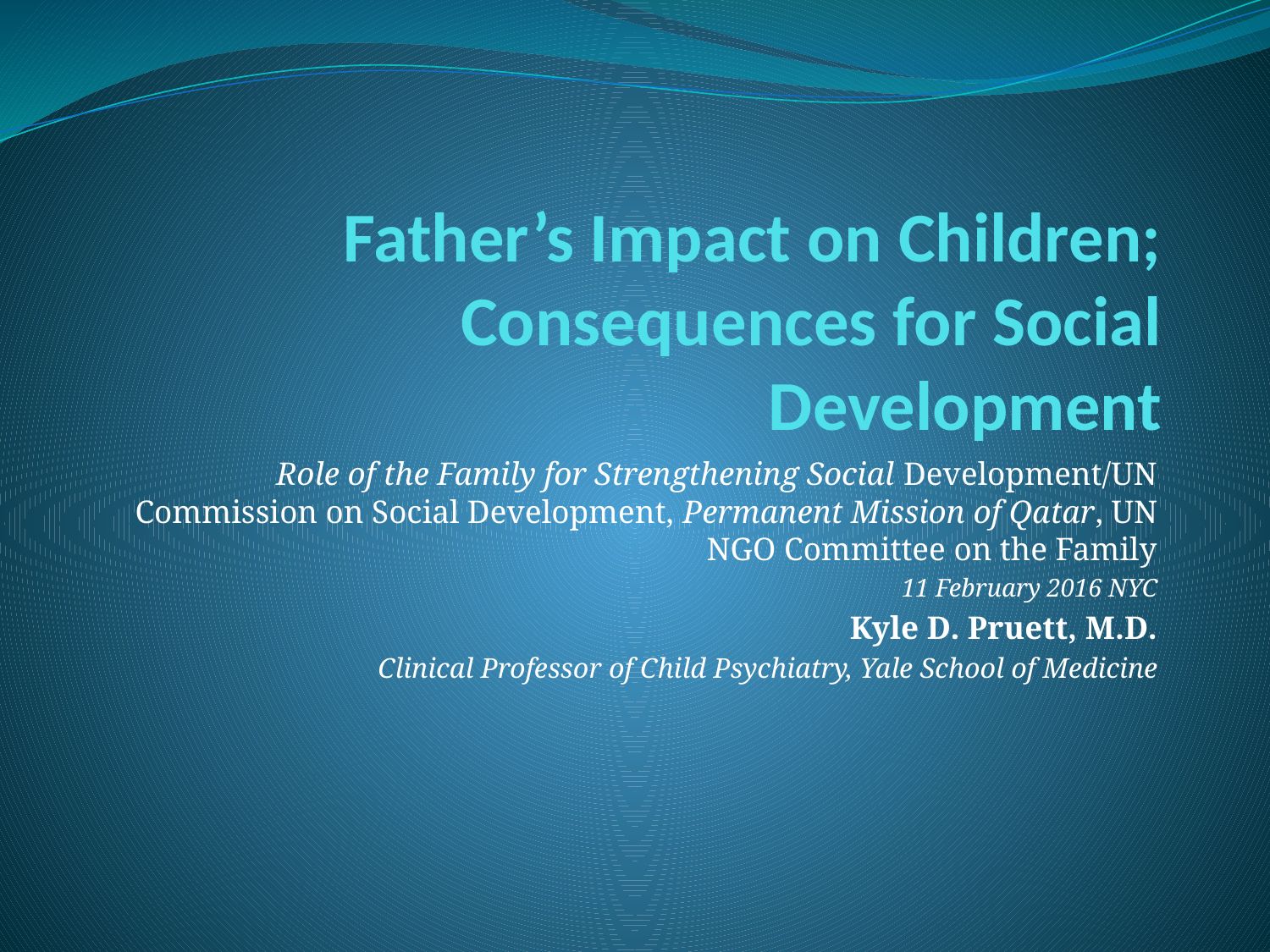

# Father’s Impact on Children; Consequences for Social Development
		Role of the Family for Strengthening Social Development/UN Commission on Social Development, Permanent Mission of Qatar, UN NGO Committee on the Family
11 February 2016 NYC
Kyle D. Pruett, M.D.
Clinical Professor of Child Psychiatry, Yale School of Medicine